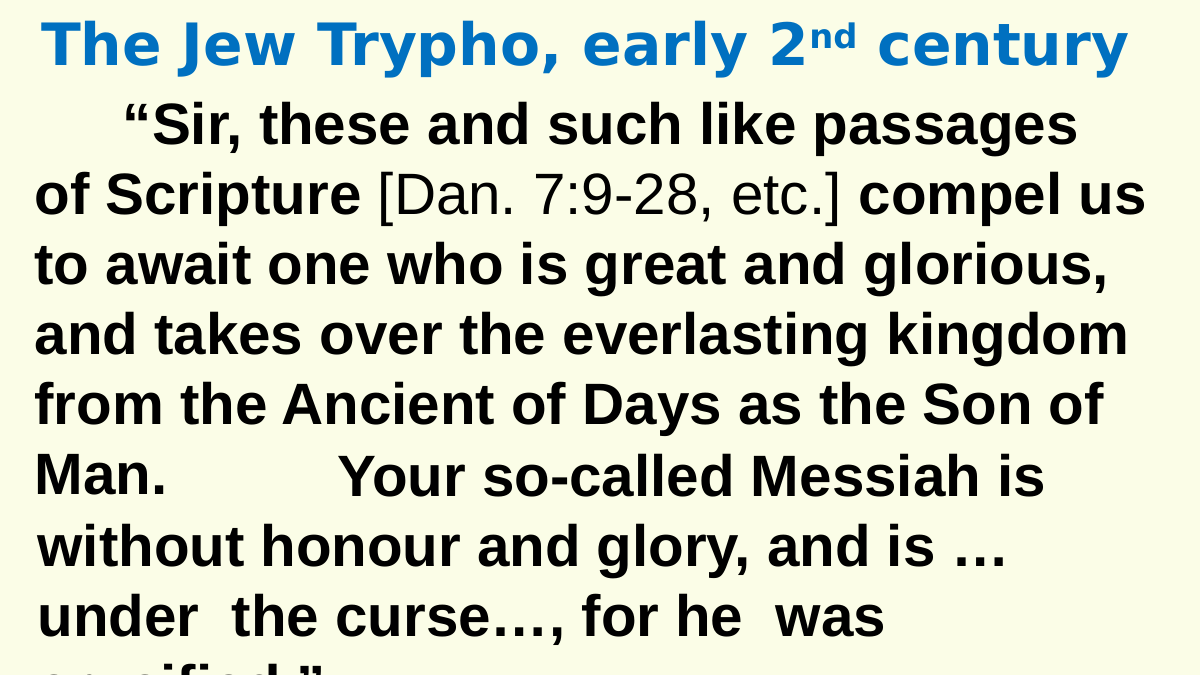

The Jew Trypho, early 2nd century
“Sir, these and such like passages
of Scripture [Dan. 7:9-28, etc.] compel us to await one who is great and glorious, and takes over the everlasting kingdom from the Ancient of Days as the Son of Man.
		Your so-called Messiah is without honour and glory, and is … under  the curse…, for he  was crucified.”